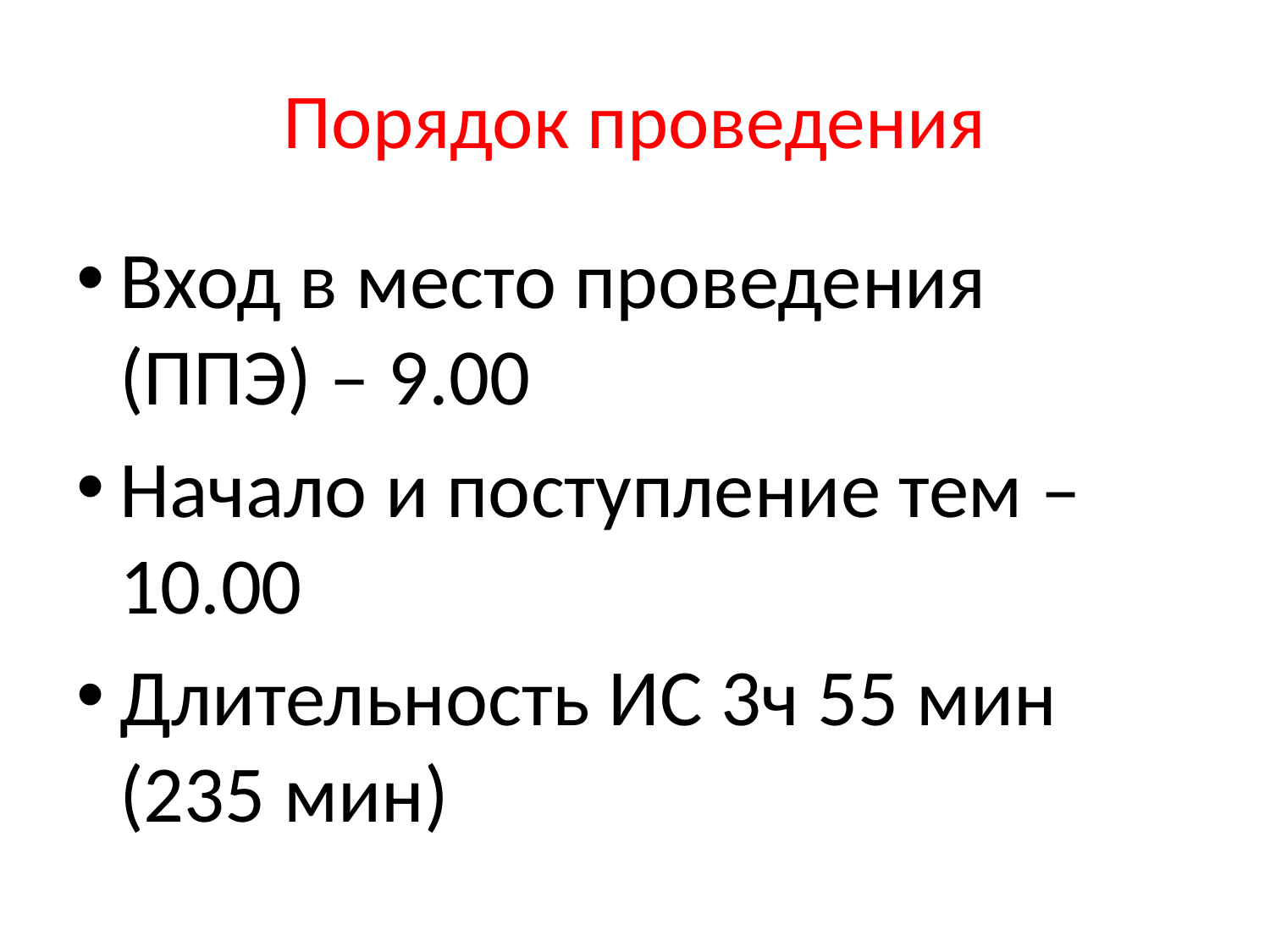

# Порядок проведения
Вход в место проведения (ППЭ) – 9.00
Начало и поступление тем – 10.00
Длительность ИС 3ч 55 мин (235 мин)